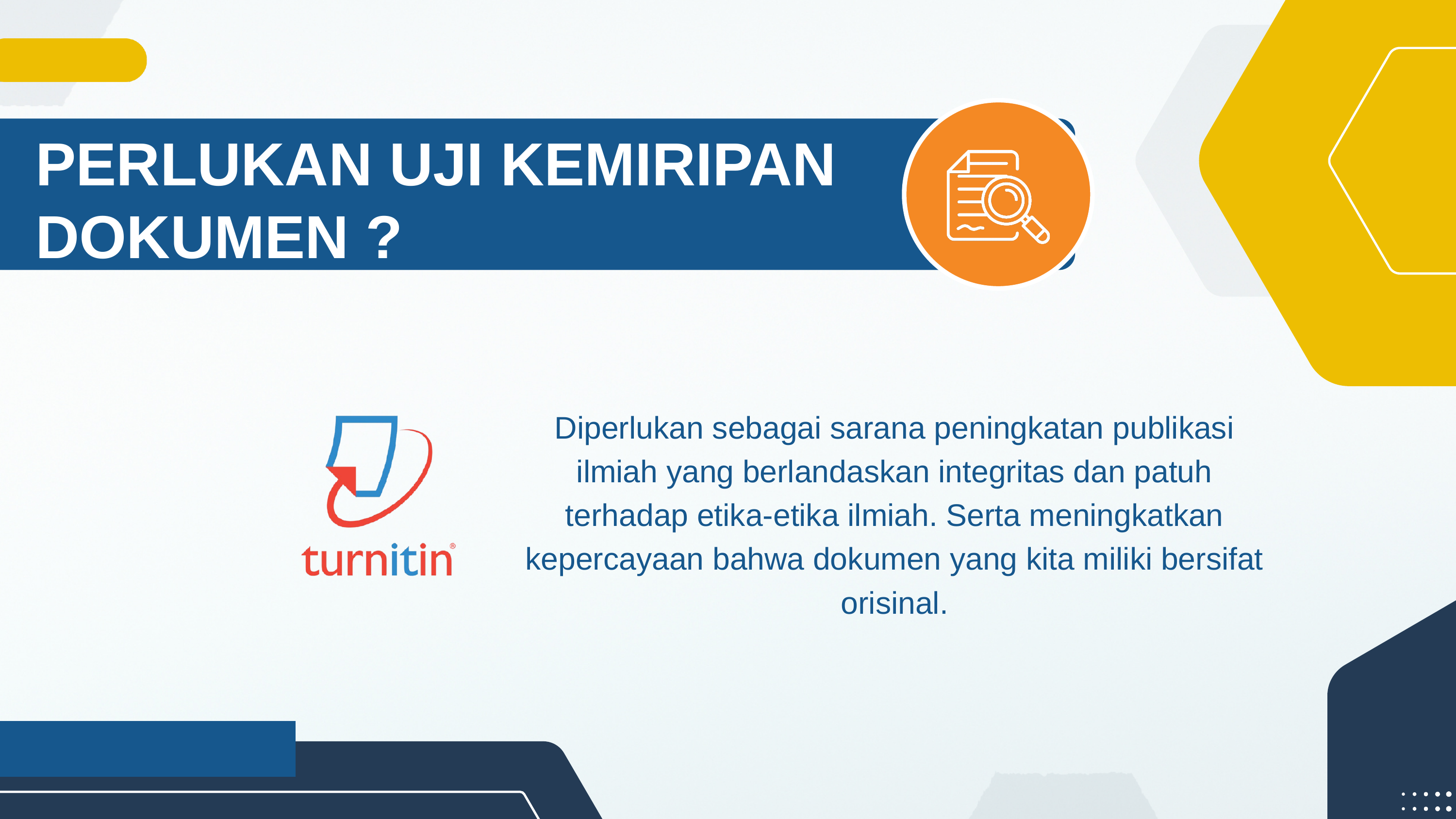

PERLUKAN UJI KEMIRIPAN DOKUMEN ?

Diperlukan sebagai sarana peningkatan publikasi ilmiah yang berlandaskan integritas dan patuh terhadap etika-etika ilmiah. Serta meningkatkan kepercayaan bahwa dokumen yang kita miliki bersifat orisinal.